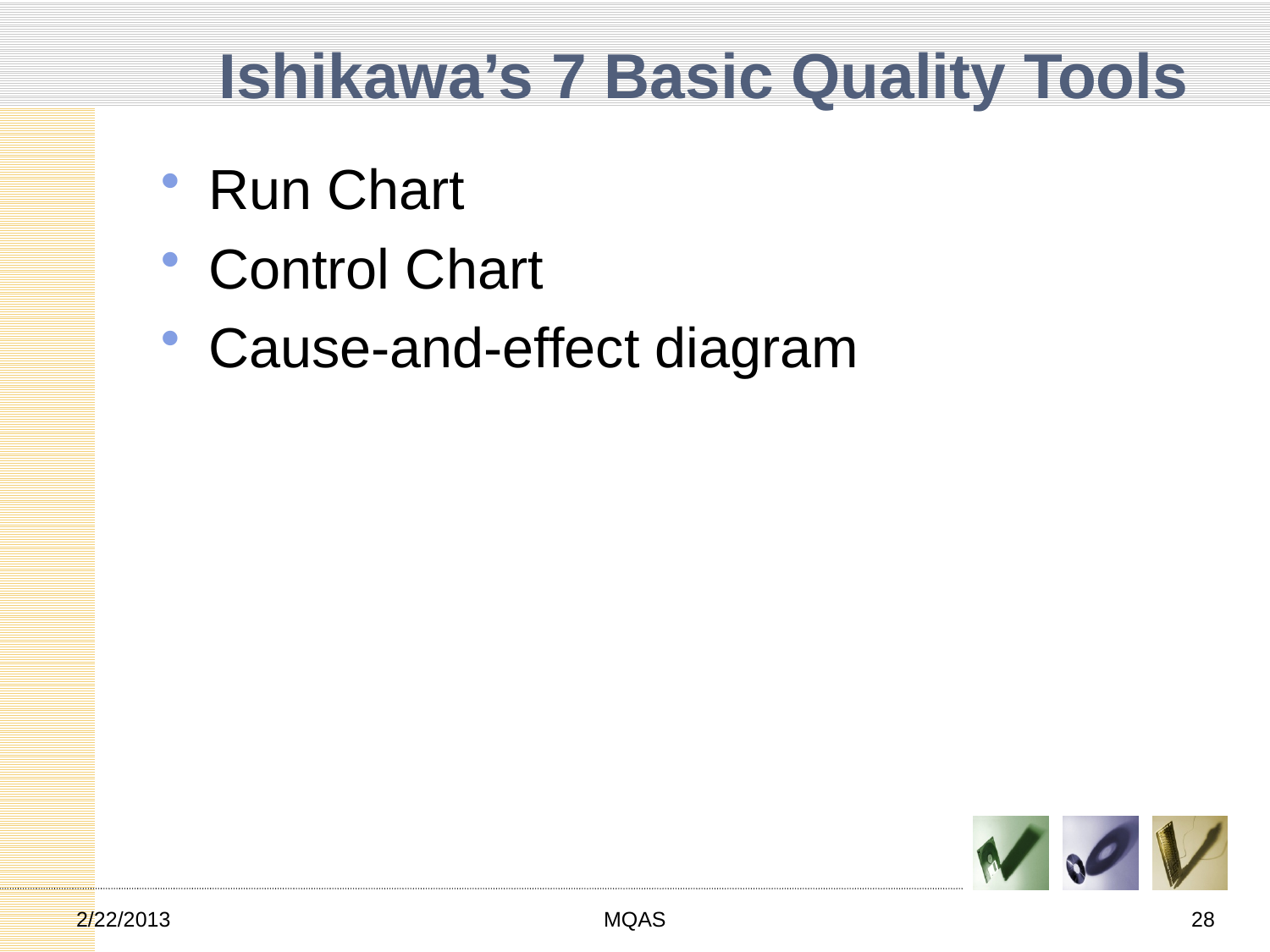

# Ishikawa’s 7 Basic Quality Tools
Run Chart
Control Chart
Cause-and-effect diagram

2/22/2013
MQAS
28